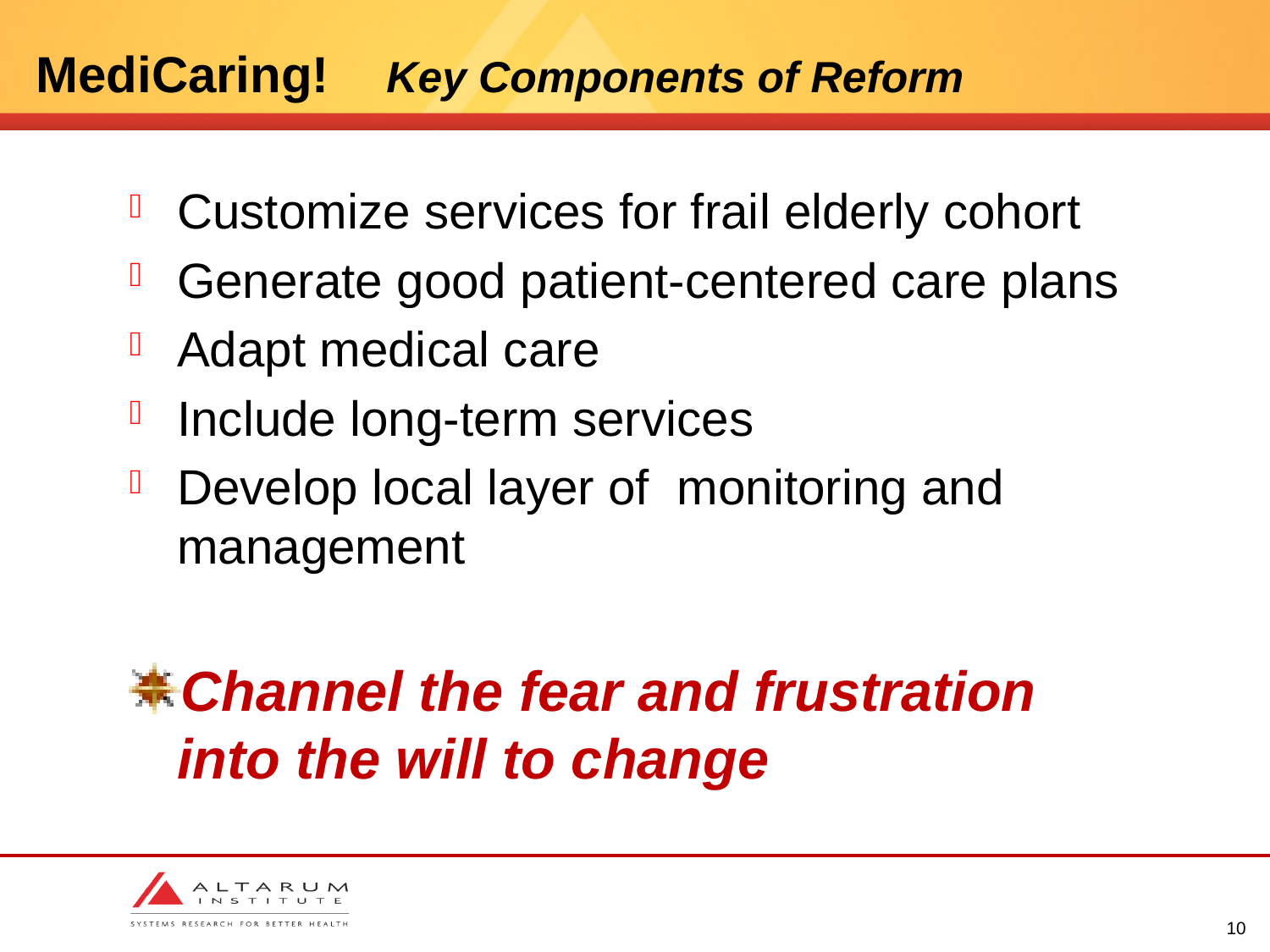

# MediCaring!    Key Components of Reform
Customize services for frail elderly cohort
Generate good patient-centered care plans
Adapt medical care
Include long-term services
Develop local layer of  monitoring and management

Channel the fear and frustration into the will to change